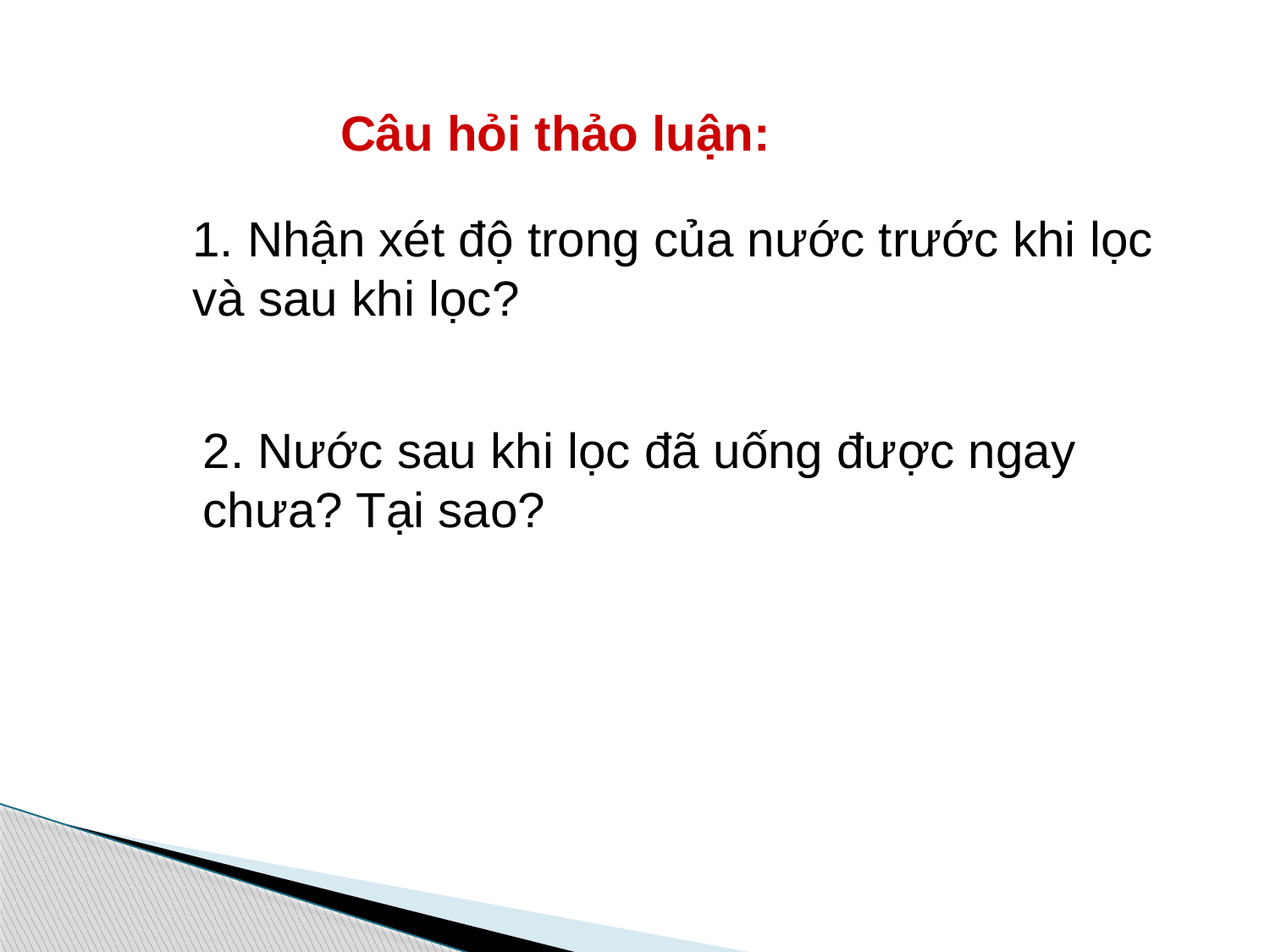

Câu hỏi thảo luận:
1. Nhận xét độ trong của nước trước khi lọc và sau khi lọc?
2. Nước sau khi lọc đã uống được ngay chưa? Tại sao?